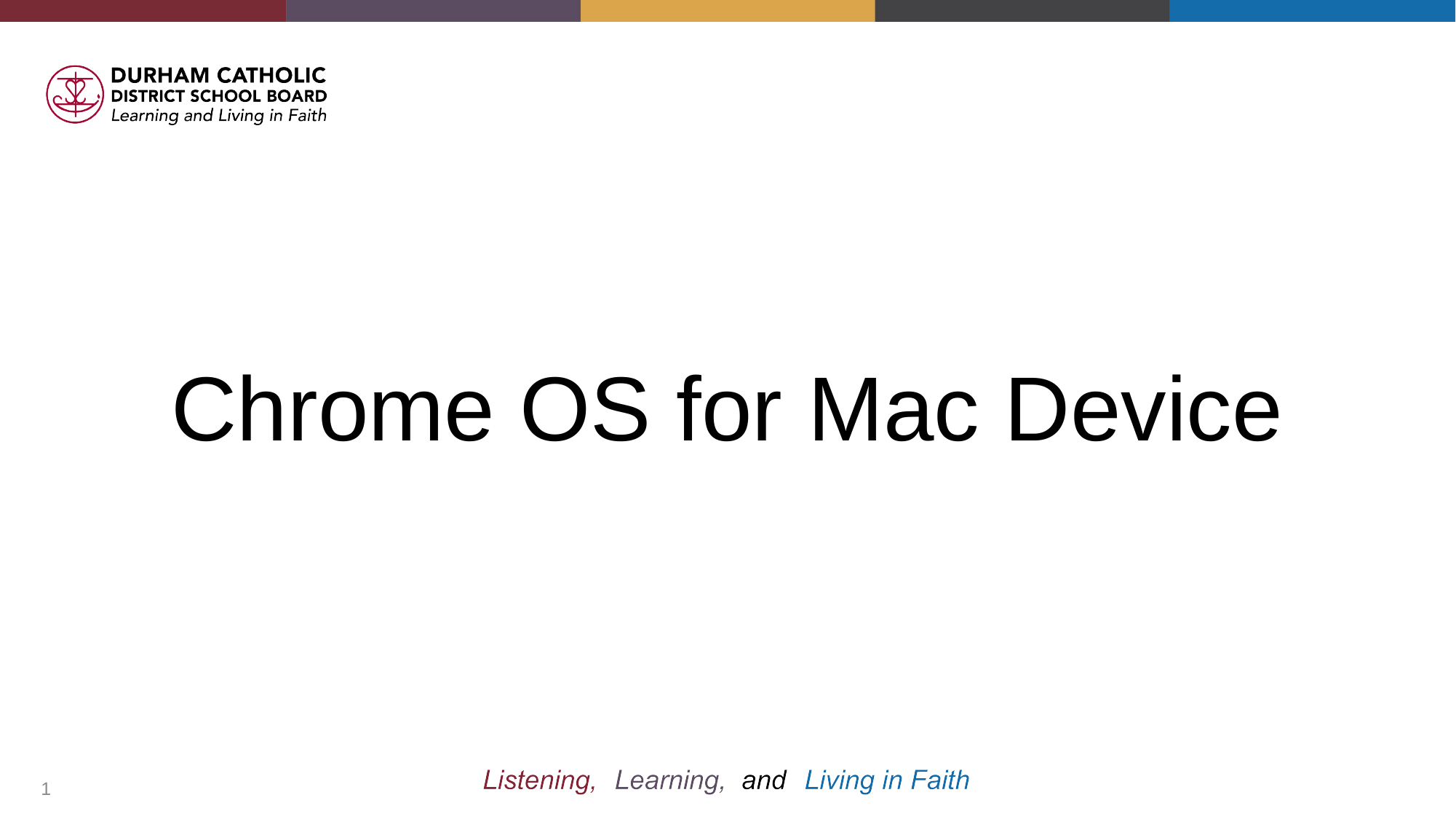

# Chrome OS for Mac Device

1